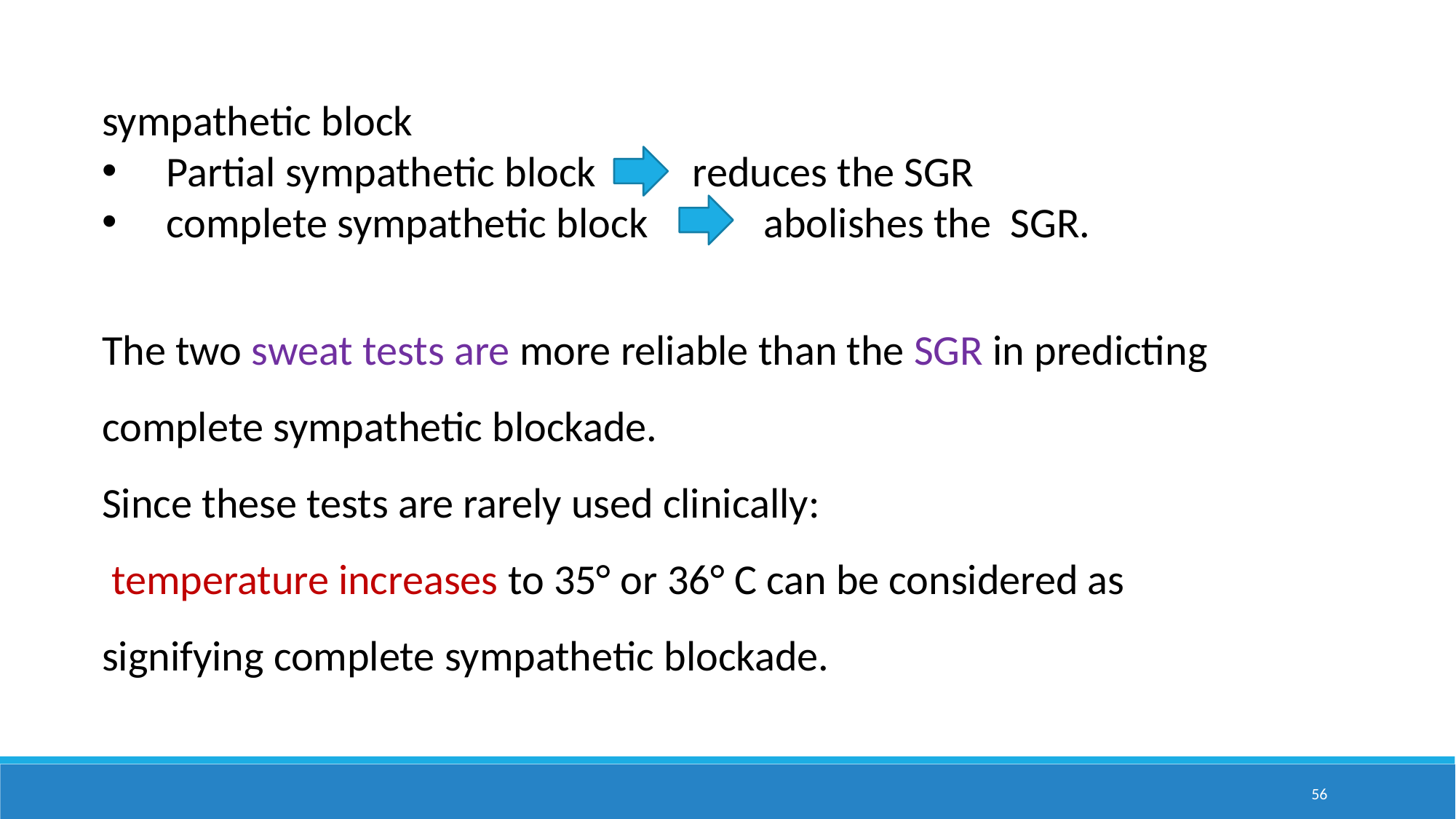

sympathetic block
 Partial sympathetic block          reduces the SGR
 complete sympathetic block            abolishes the  SGR.

The two sweat tests are more reliable than the SGR in predicting complete sympathetic blockade.
Since these tests are rarely used clinically:
 temperature increases to 35° or 36° C can be considered as signifying complete sympathetic blockade.

56